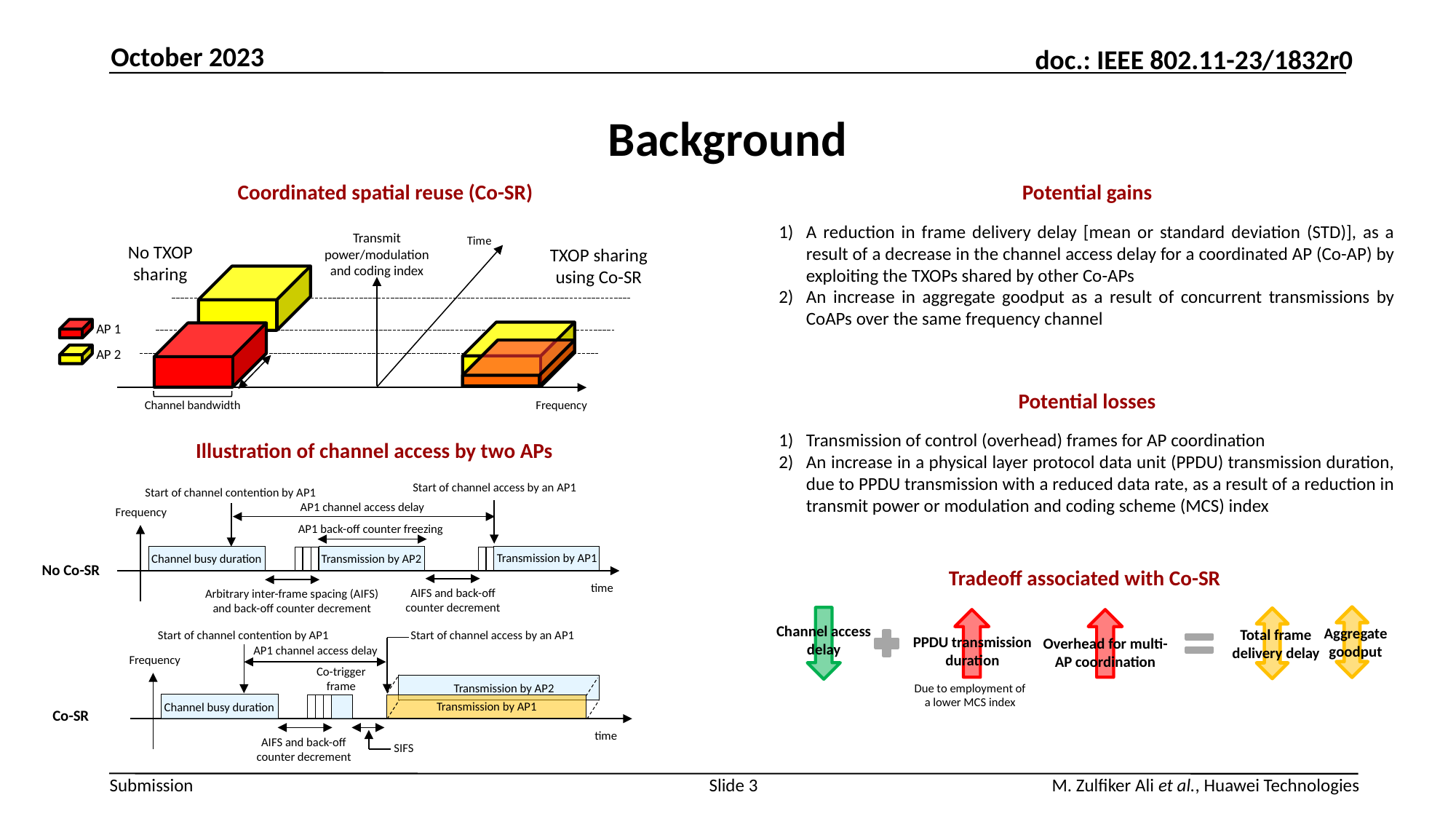

October 2023
# Background
Coordinated spatial reuse (Co-SR)
Transmit power/modulation and coding index
No TXOP sharing
TXOP sharing using Co-SR

AP 1

AP 2

Channel bandwidth
Frequency
Time
Potential gains
A reduction in frame delivery delay [mean or standard deviation (STD)], as a result of a decrease in the channel access delay for a coordinated AP (Co-AP) by exploiting the TXOPs shared by other Co-APs
An increase in aggregate goodput as a result of concurrent transmissions by CoAPs over the same frequency channel
Potential losses
Transmission of control (overhead) frames for AP coordination
An increase in a physical layer protocol data unit (PPDU) transmission duration, due to PPDU transmission with a reduced data rate, as a result of a reduction in transmit power or modulation and coding scheme (MCS) index
Illustration of channel access by two APs
Start of channel access by an AP1
Start of channel contention by AP1
AP1 channel access delay
AP1 back-off counter freezing
Transmission by AP1

Transmission by AP2
Channel busy duration

time
AIFS and back-off counter decrement
Arbitrary inter-frame spacing (AIFS) and back-off counter decrement
Frequency
No Co-SR
Start of channel access by an AP1
Start of channel contention by AP1
AP1 channel access delay
Frequency
Co-trigger frame
Transmission by AP2

Transmission by AP1

Channel busy duration

time
AIFS and back-off counter decrement
SIFS
Co-SR
Tradeoff associated with Co-SR

Aggregate goodput

Channel access delay

Total frame delivery delay

PPDU transmission duration

Overhead for multi-AP coordination

Due to employment of a lower MCS index
Slide 3
M. Zulfiker Ali et al., Huawei Technologies